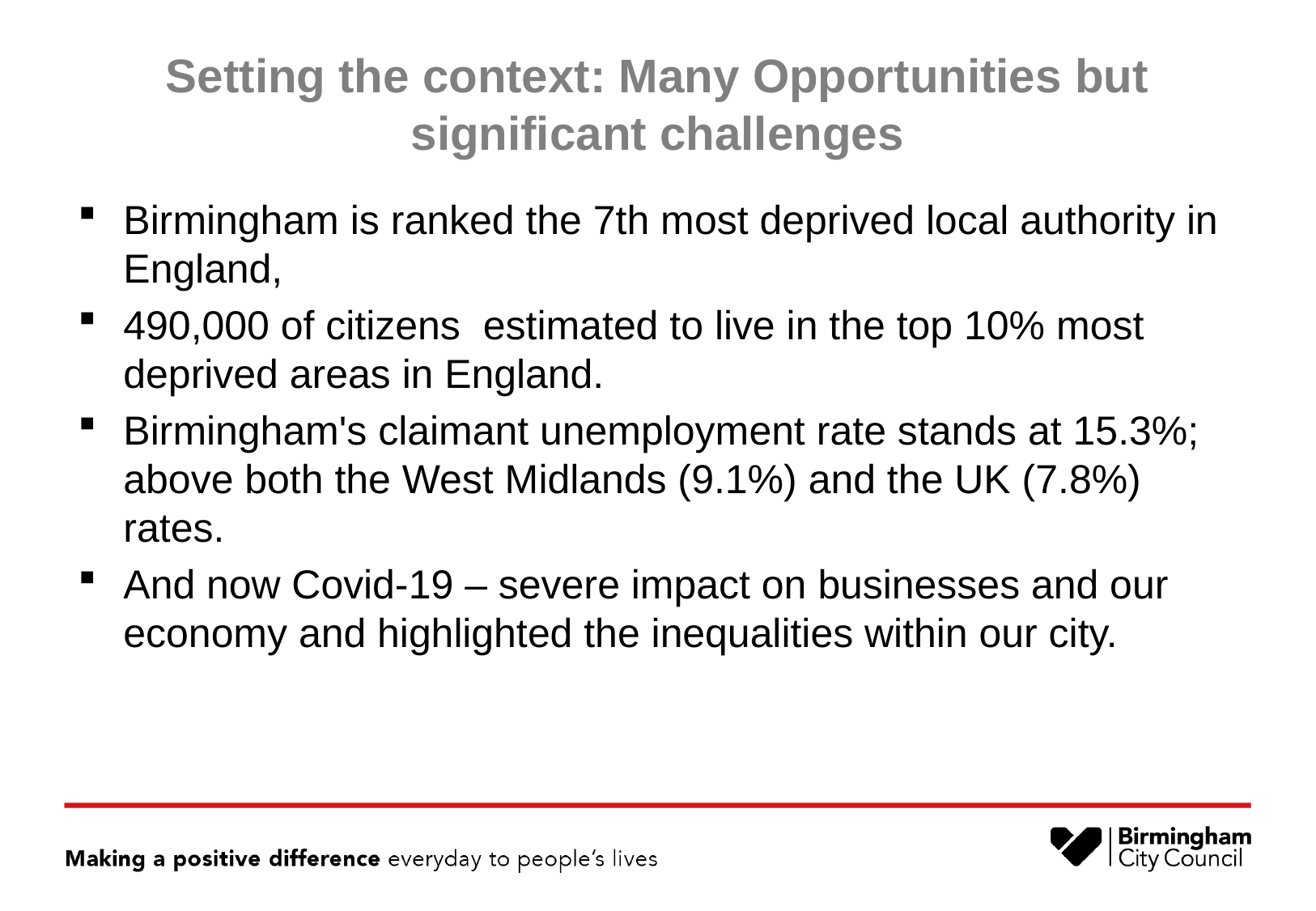

# Setting the context: Many Opportunities but significant challenges
Birmingham is ranked the 7th most deprived local authority in England,
490,000 of citizens  estimated to live in the top 10% most deprived areas in England.
Birmingham's claimant unemployment rate stands at 15.3%; above both the West Midlands (9.1%) and the UK (7.8%) rates.
And now Covid-19 – severe impact on businesses and our economy and highlighted the inequalities within our city.